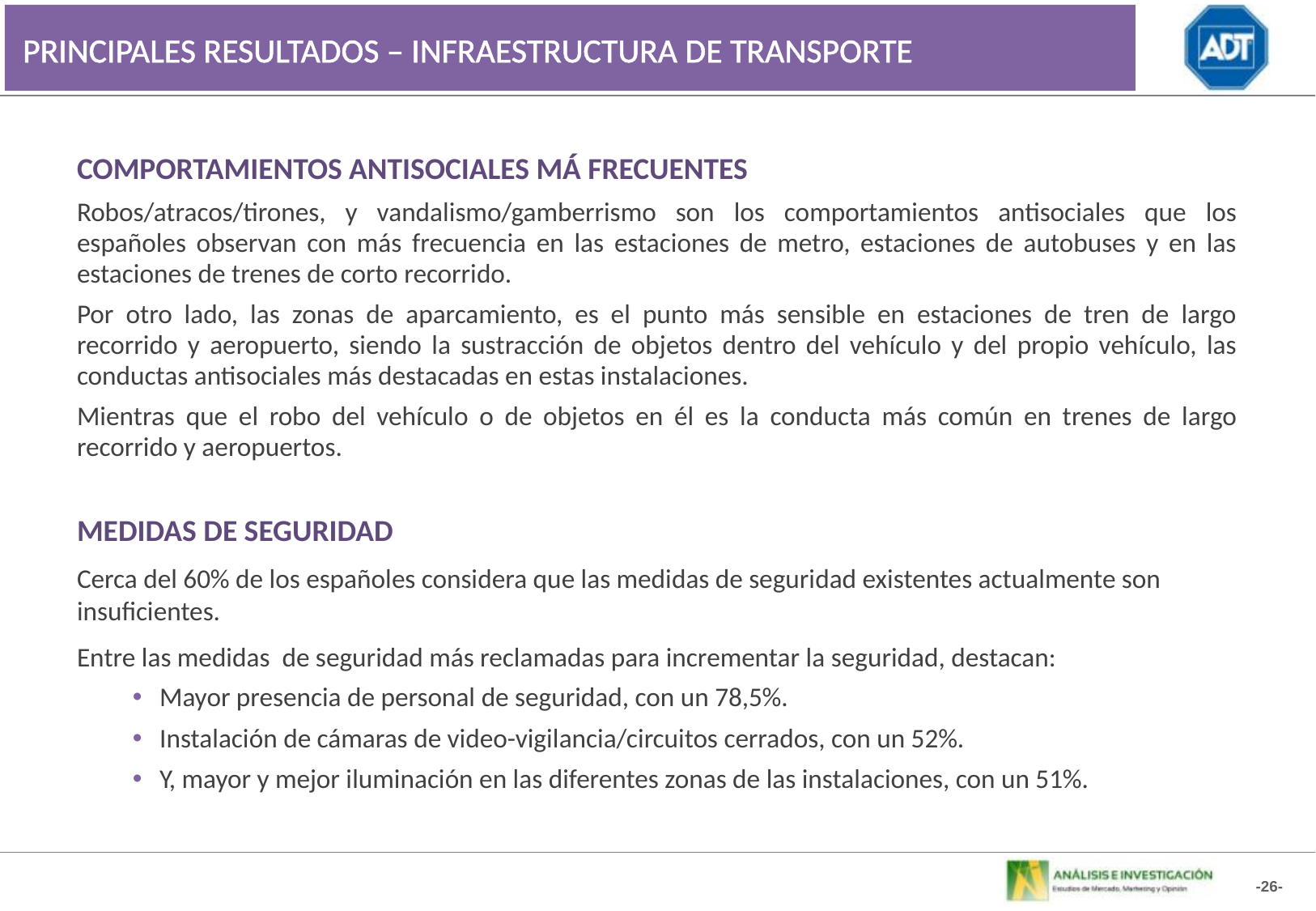

PRINCIPALES RESULTADOS – INFRAESTRUCTURA DE TRANSPORTE
COMPORTAMIENTOS ANTISOCIALES MÁ FRECUENTES
Robos/atracos/tirones, y vandalismo/gamberrismo son los comportamientos antisociales que los españoles observan con más frecuencia en las estaciones de metro, estaciones de autobuses y en las estaciones de trenes de corto recorrido.
Por otro lado, las zonas de aparcamiento, es el punto más sensible en estaciones de tren de largo recorrido y aeropuerto, siendo la sustracción de objetos dentro del vehículo y del propio vehículo, las conductas antisociales más destacadas en estas instalaciones.
Mientras que el robo del vehículo o de objetos en él es la conducta más común en trenes de largo recorrido y aeropuertos.

MEDIDAS DE SEGURIDAD
Cerca del 60% de los españoles considera que las medidas de seguridad existentes actualmente son insuficientes.
Entre las medidas  de seguridad más reclamadas para incrementar la seguridad, destacan:
Mayor presencia de personal de seguridad, con un 78,5%.
Instalación de cámaras de video-vigilancia/circuitos cerrados, con un 52%.
Y, mayor y mejor iluminación en las diferentes zonas de las instalaciones, con un 51%.
-26-